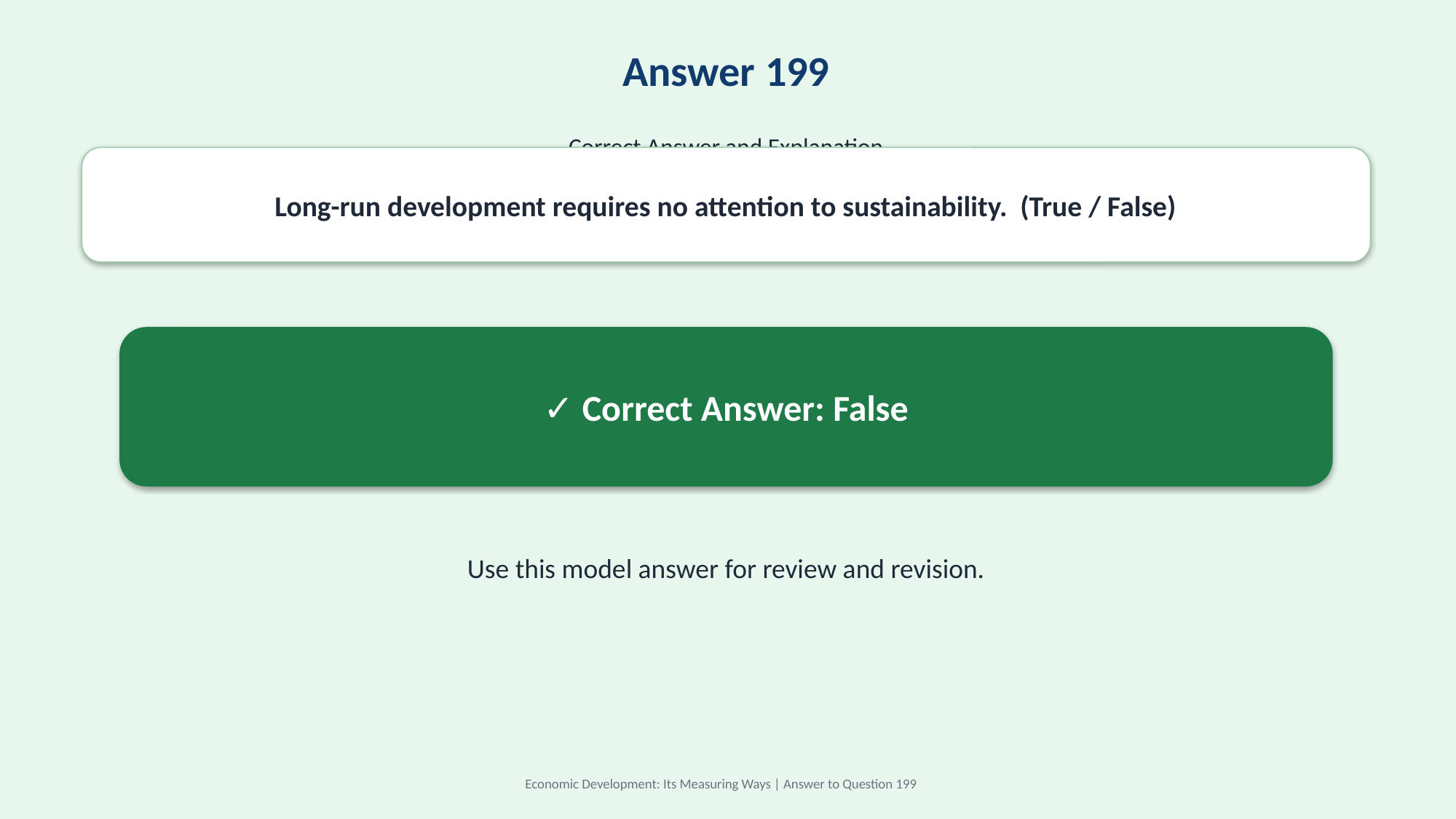

Answer 199
Correct Answer and Explanation
Long-run development requires no attention to sustainability.  (True / False)
✓ Correct Answer: False
Use this model answer for review and revision.
Economic Development: Its Measuring Ways | Answer to Question 199